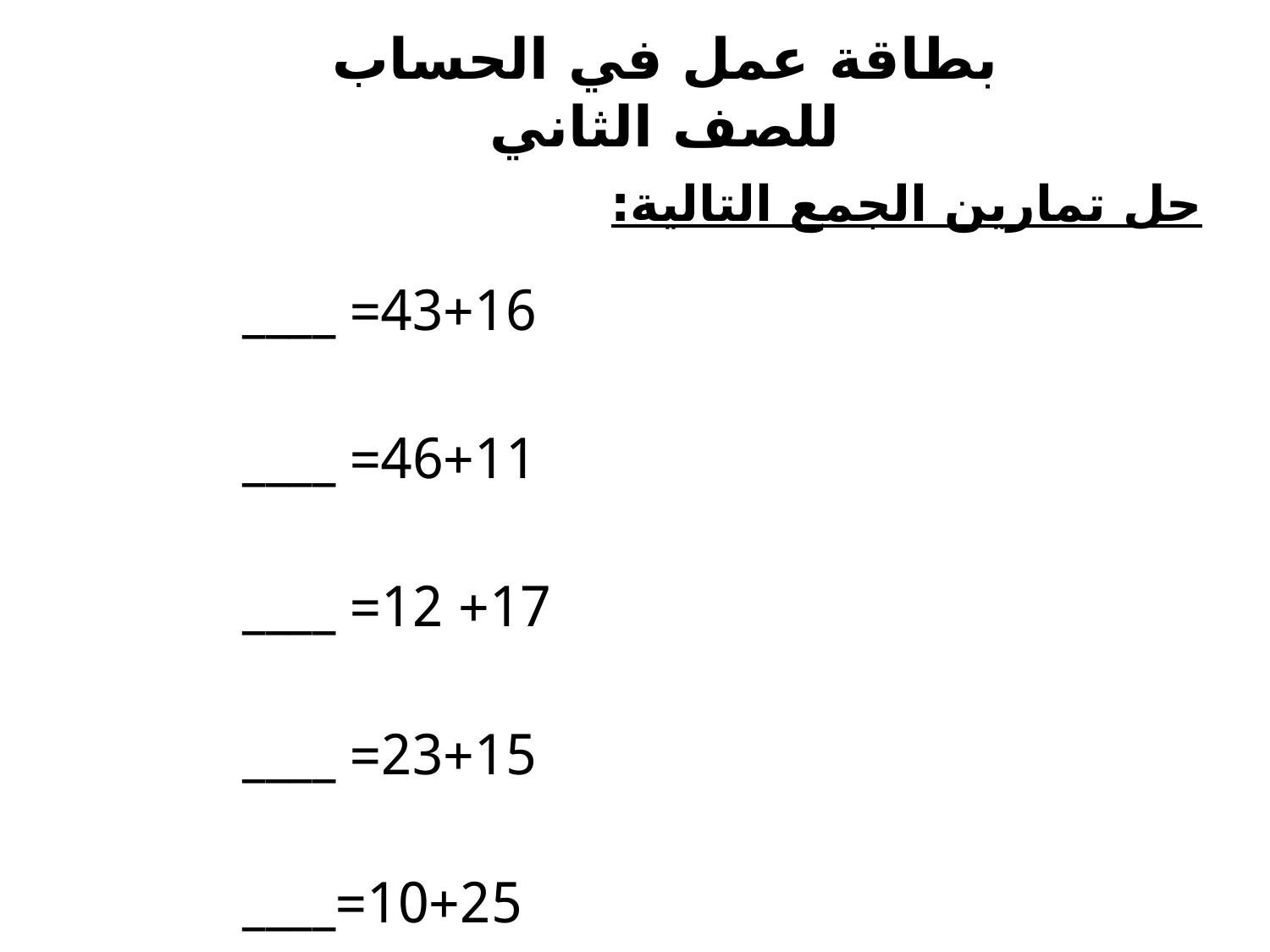

بطاقة عمل في الحساب
للصف الثاني
حل تمارين الجمع التالية:
| 43+16= \_\_\_\_ |
| --- |
| 46+11= \_\_\_\_ |
| 17+ 12= \_\_\_\_ |
| 23+15= \_\_\_\_ |
| 10+25=\_\_\_\_ |